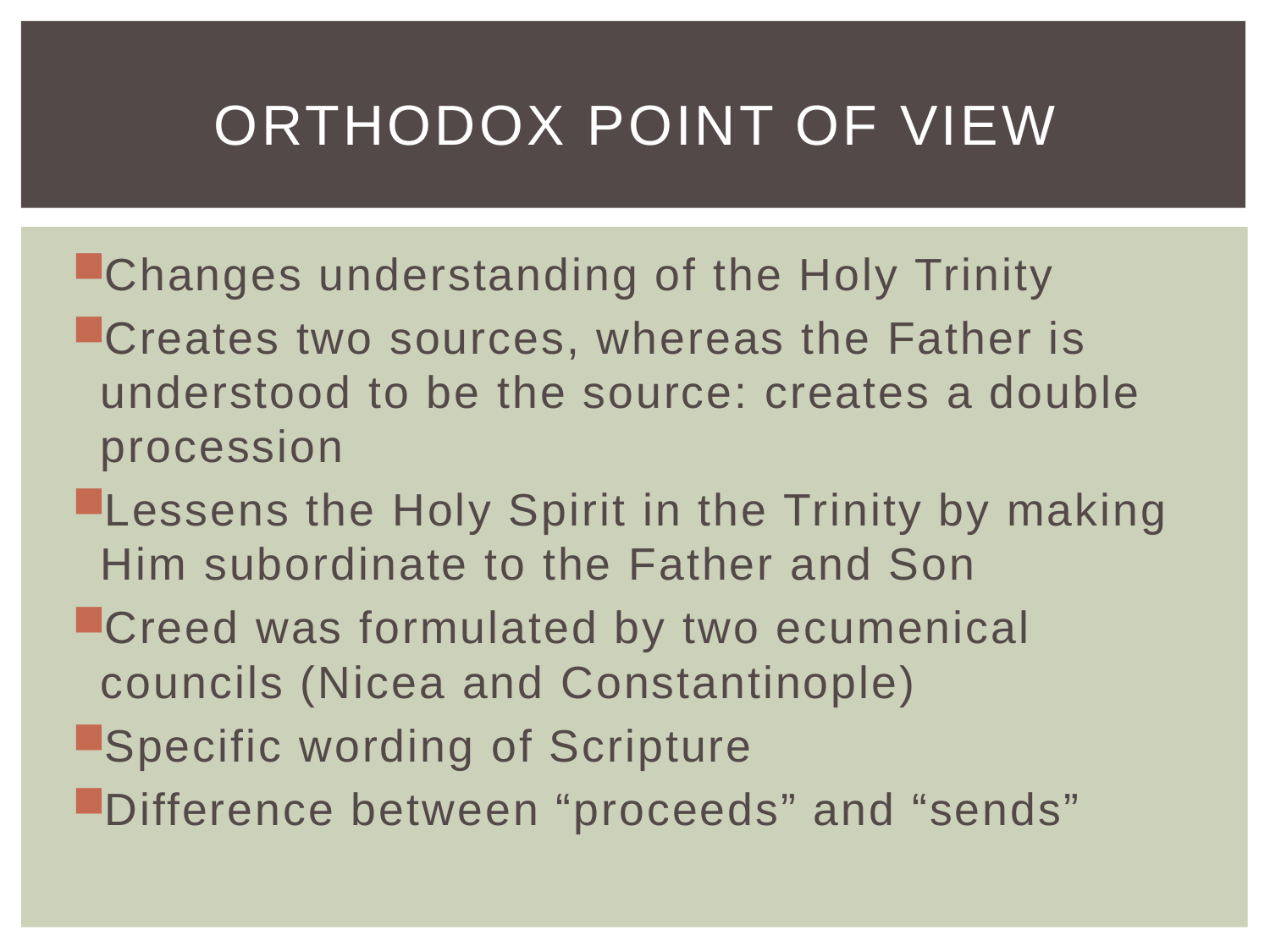

# Orthodox Point of View
Changes understanding of the Holy Trinity
Creates two sources, whereas the Father is understood to be the source: creates a double procession
Lessens the Holy Spirit in the Trinity by making Him subordinate to the Father and Son
Creed was formulated by two ecumenical councils (Nicea and Constantinople)
Specific wording of Scripture
Difference between “proceeds” and “sends”